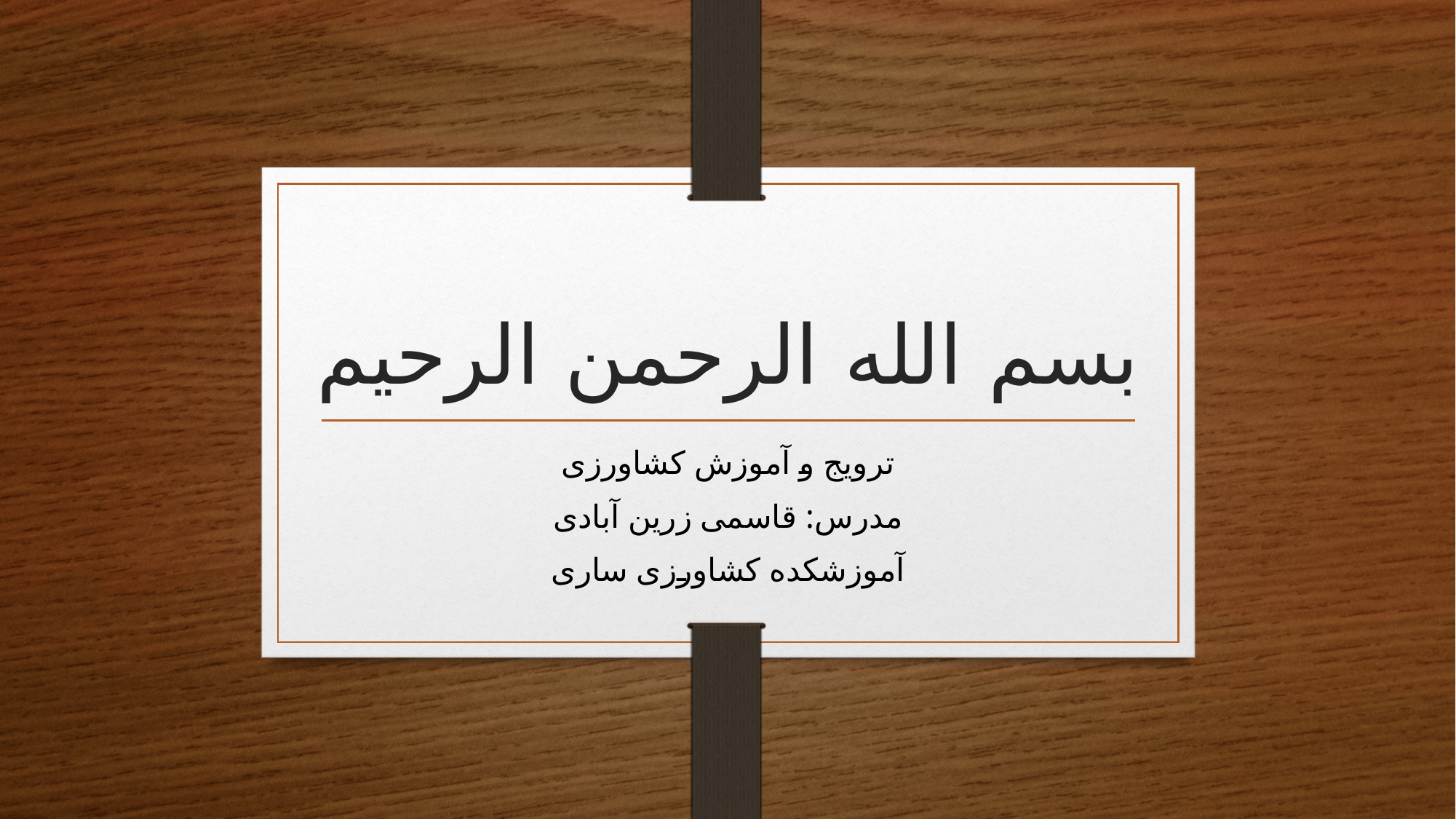

# بسم الله الرحمن الرحیم
ترویج و آموزش کشاورزی
مدرس: قاسمی زرین آبادی
آموزشکده کشاورزی ساری